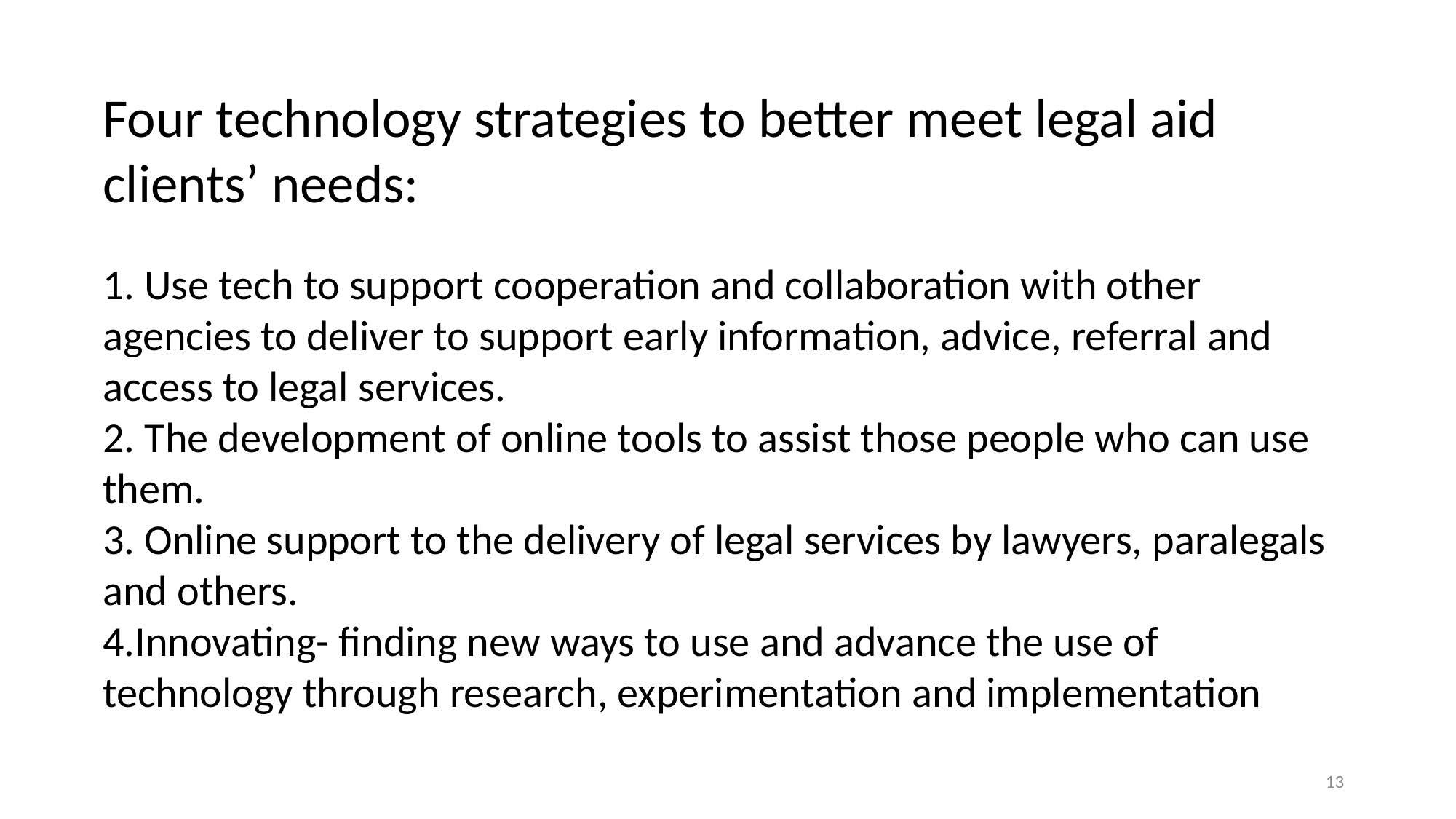

Four technology strategies to better meet legal aid clients’ needs:

1. Use tech to support cooperation and collaboration with other agencies to deliver to support early information, advice, referral and access to legal services.
2. The development of online tools to assist those people who can use them.
3. Online support to the delivery of legal services by lawyers, paralegals and others.
4.Innovating- finding new ways to use and advance the use of technology through research, experimentation and implementation
13